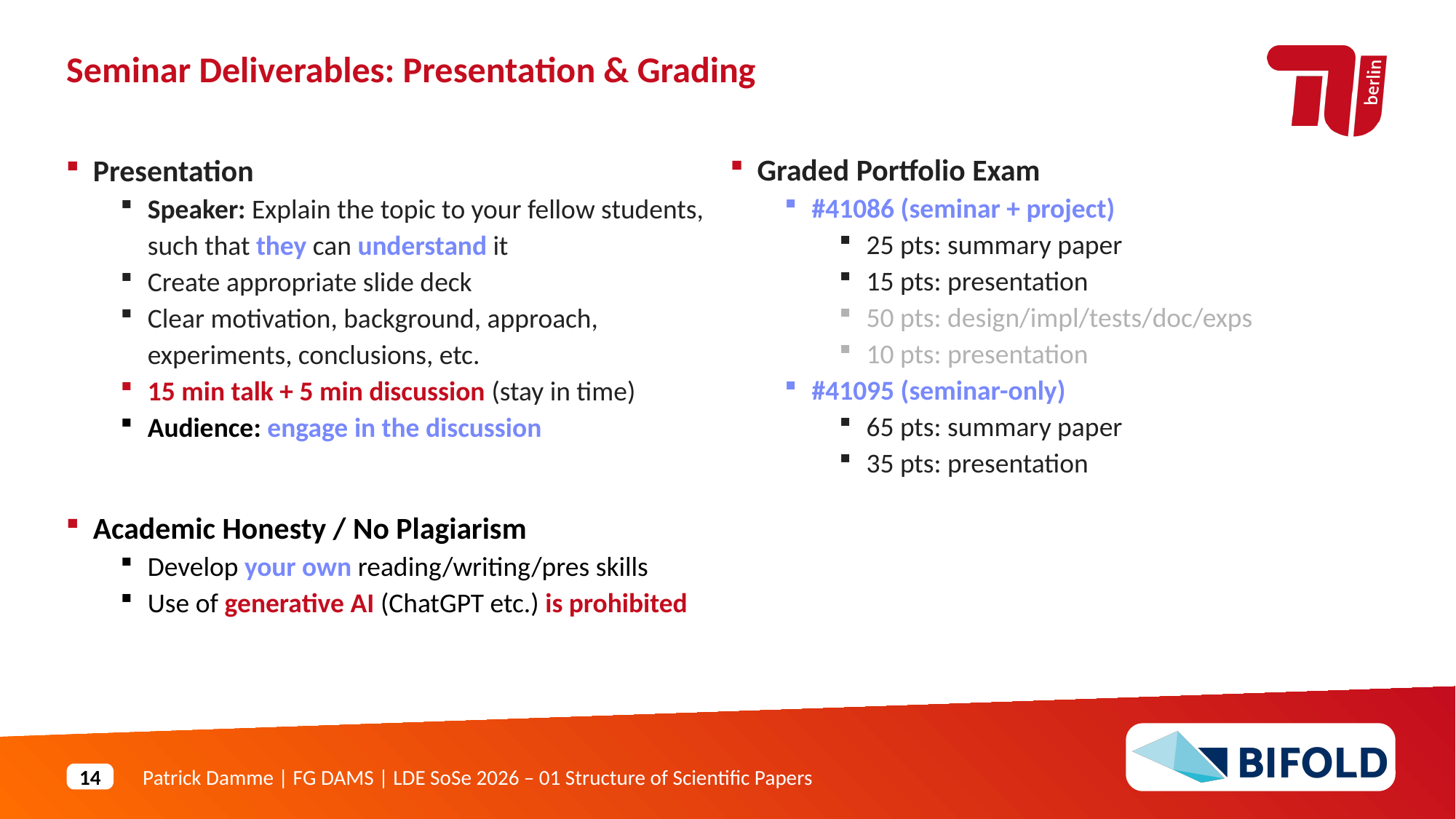

Seminar Deliverables: Presentation & Grading
Graded Portfolio Exam
#41086 (seminar + project)
25 pts: summary paper
15 pts: presentation
50 pts: design/impl/tests/doc/exps
10 pts: presentation
#41095 (seminar-only)
65 pts: summary paper
35 pts: presentation
Presentation
Speaker: Explain the topic to your fellow students,
such that they can understand it
Create appropriate slide deck
Clear motivation, background, approach, experiments, conclusions, etc.
15 min talk + 5 min discussion (stay in time)
Audience: engage in the discussion

Academic Honesty / No Plagiarism
Develop your own reading/writing/pres skills
Use of generative AI (ChatGPT etc.) is prohibited